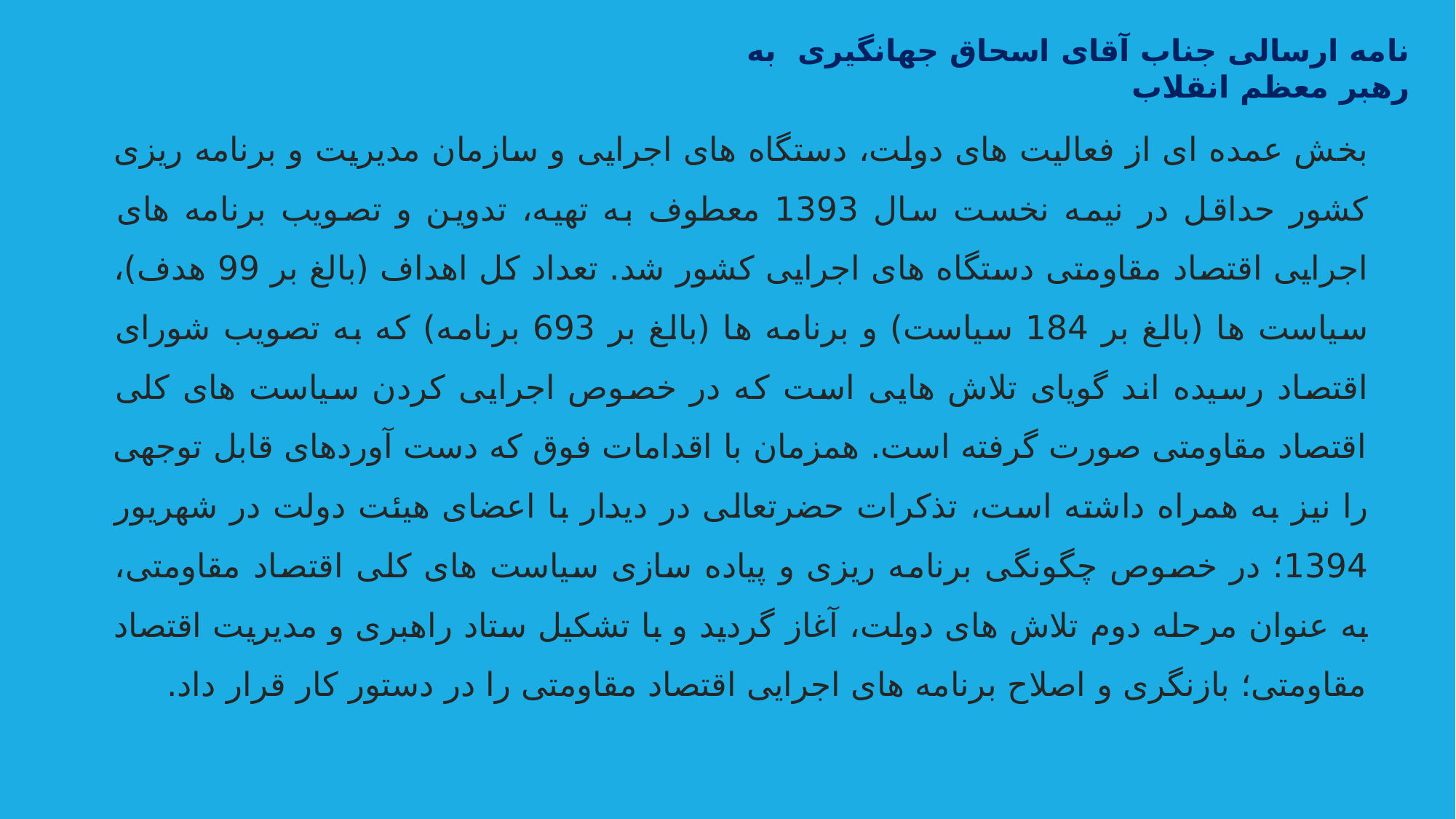

نامه ارسالی جناب آقای اسحاق جهانگیری  به رهبر معظم انقلاب
بخش عمده ای از فعالیت های دولت، دستگاه های اجرایی و سازمان مدیریت و برنامه ریزی کشور حداقل در نیمه نخست سال 1393 معطوف به تهیه، تدوین و تصویب برنامه های اجرایی اقتصاد مقاومتی دستگاه های اجرایی کشور شد. تعداد کل اهداف (بالغ بر 99 هدف)، سیاست ها (بالغ بر 184 سیاست) و برنامه ها (بالغ بر 693 برنامه) که به تصویب شورای اقتصاد رسیده اند گویای تلاش هایی است که در خصوص اجرایی کردن سیاست های کلی اقتصاد مقاومتی صورت گرفته است. همزمان با اقدامات فوق که دست آوردهای قابل توجهی را نیز به همراه داشته است، تذکرات حضرتعالی در دیدار با اعضای هیئت دولت در شهریور 1394؛ در خصوص چگونگی برنامه ریزی و پیاده سازی سیاست های کلی اقتصاد مقاومتی، به عنوان مرحله دوم تلاش های دولت، آغاز گردید و با تشکیل ستاد راهبری و مدیریت اقتصاد مقاومتی؛ بازنگری و اصلاح برنامه های اجرایی اقتصاد مقاومتی را در دستور کار قرار داد.